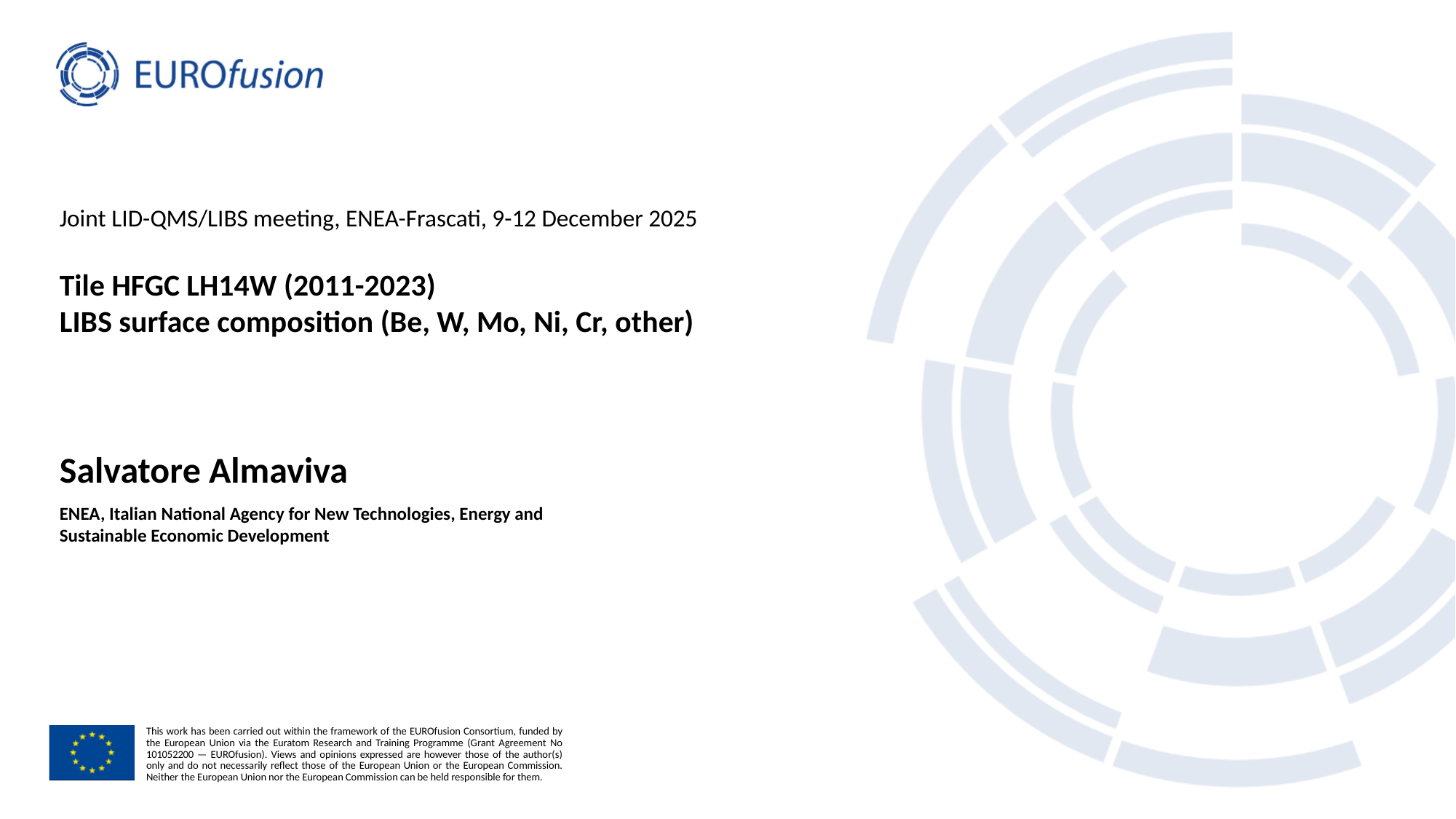

Joint LID-QMS/LIBS meeting, ENEA-Frascati, 9-12 December 2025
# Tile HFGC LH14W (2011-2023) LIBS surface composition (Be, W, Mo, Ni, Cr, other)
Salvatore Almaviva
ENEA, Italian National Agency for New Technologies, Energy and Sustainable Economic Development